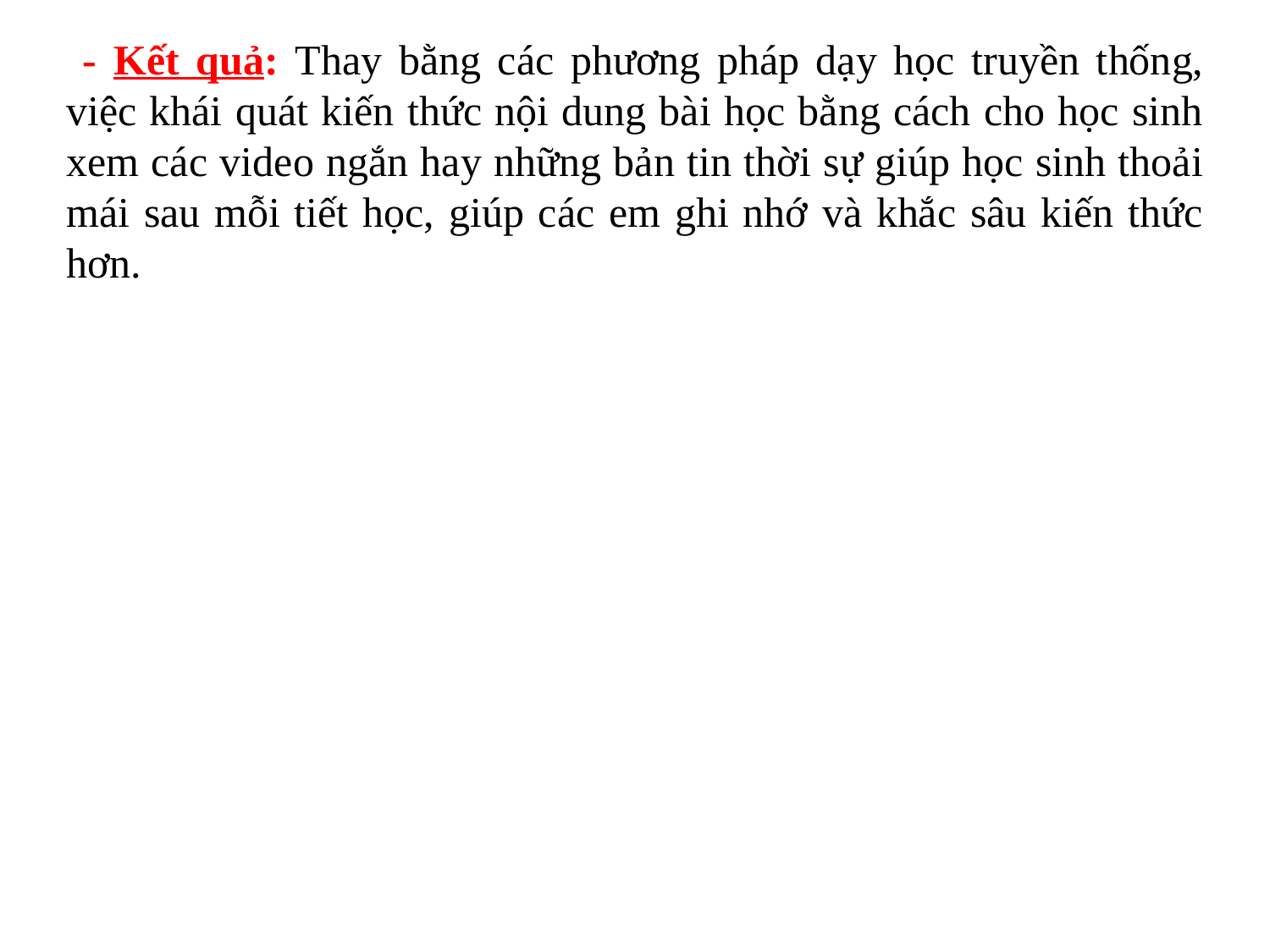

- Kết quả: Thay bằng các phương pháp dạy học truyền thống, việc khái quát kiến thức nội dung bài học bằng cách cho học sinh xem các video ngắn hay những bản tin thời sự giúp học sinh thoải mái sau mỗi tiết học, giúp các em ghi nhớ và khắc sâu kiến thức hơn.